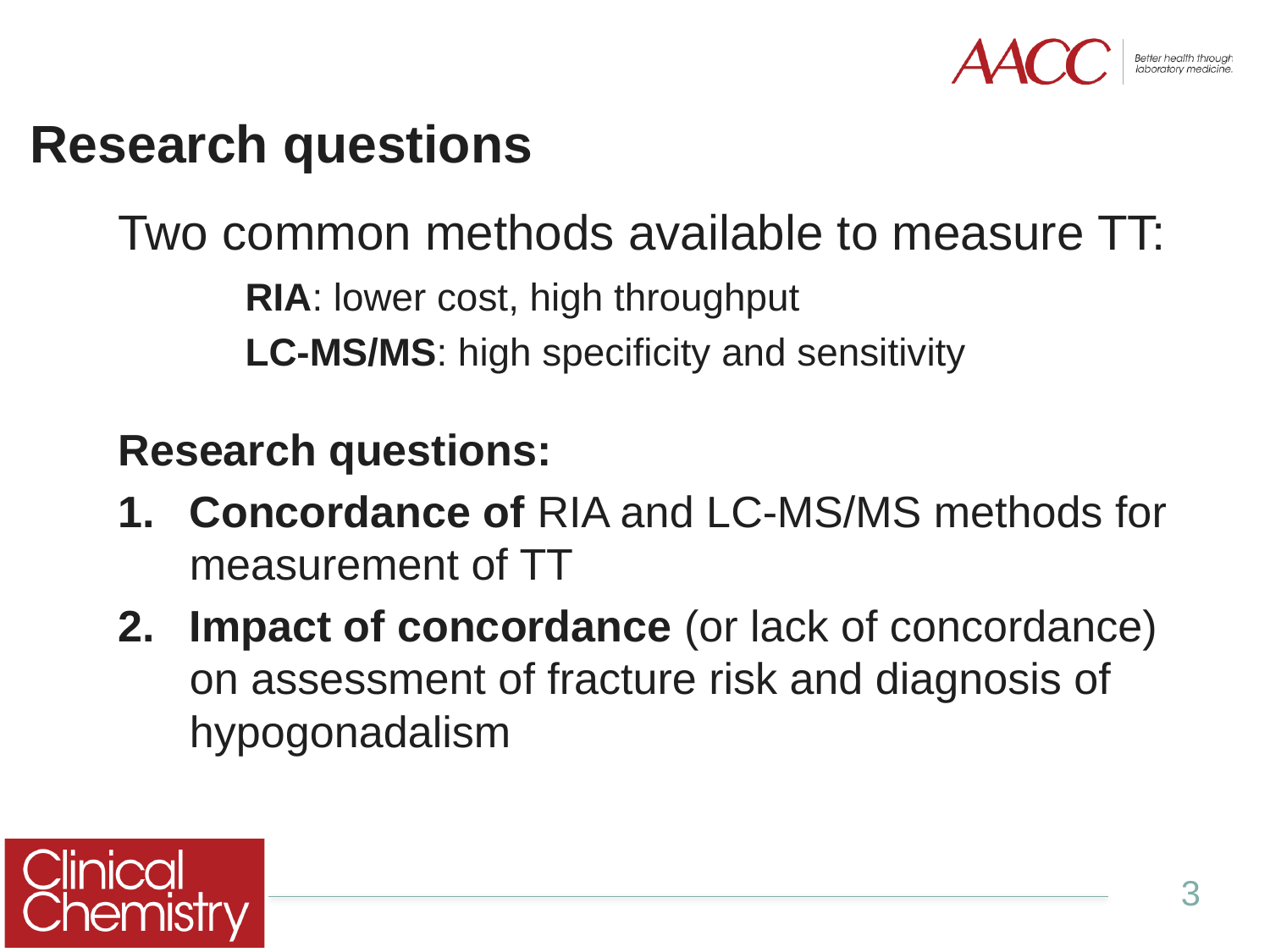

# Research questions
Two common methods available to measure TT:
	RIA: lower cost, high throughput
	LC-MS/MS: high specificity and sensitivity

Research questions:
Concordance of RIA and LC-MS/MS methods for measurement of TT
Impact of concordance (or lack of concordance) on assessment of fracture risk and diagnosis of hypogonadalism

3